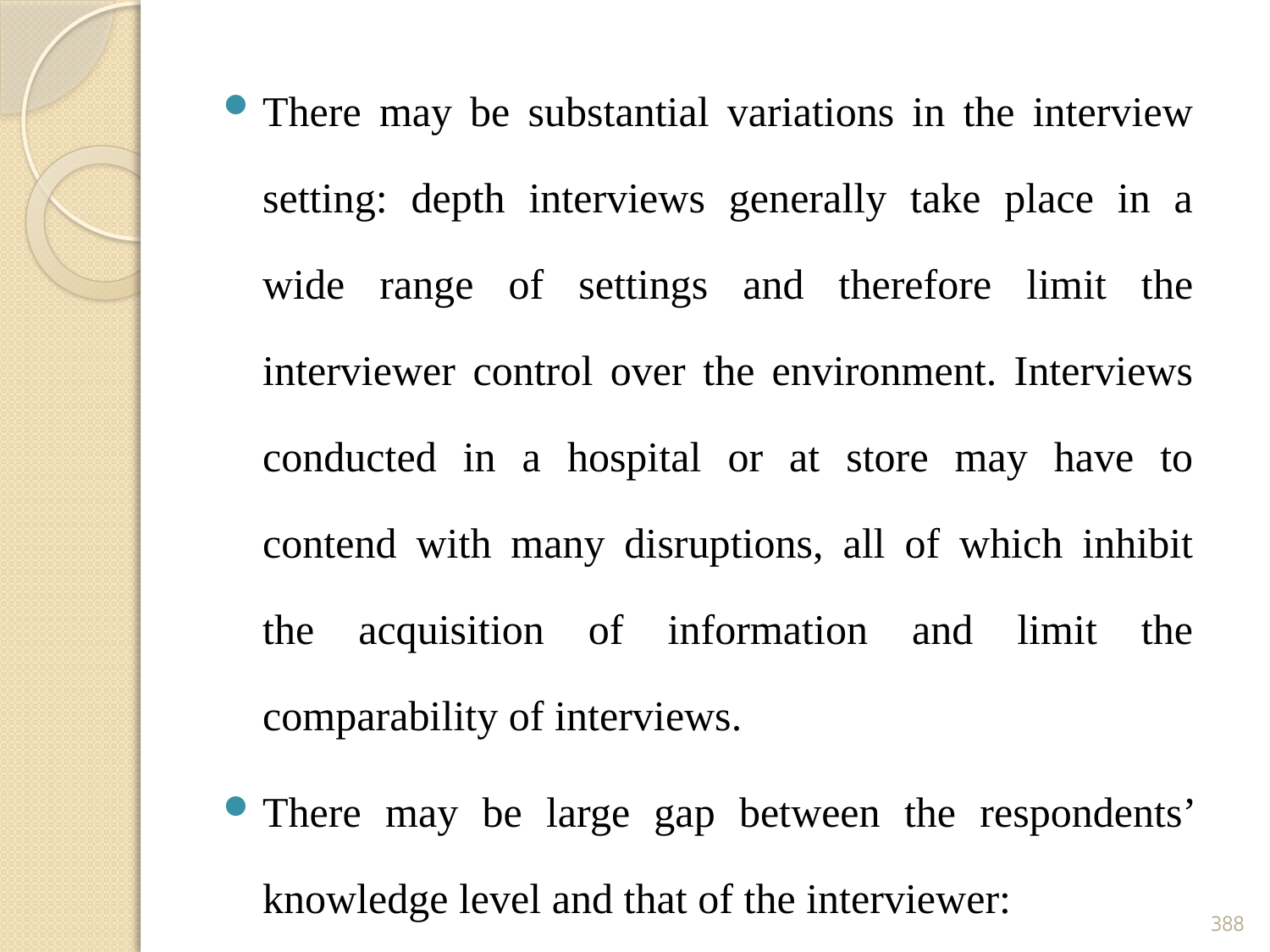

There may be substantial variations in the interview setting: depth interviews generally take place in a wide range of settings and therefore limit the interviewer control over the environment. Interviews conducted in a hospital or at store may have to contend with many disruptions, all of which inhibit the acquisition of information and limit the comparability of interviews.
There may be large gap between the respondents’ knowledge level and that of the interviewer:
388